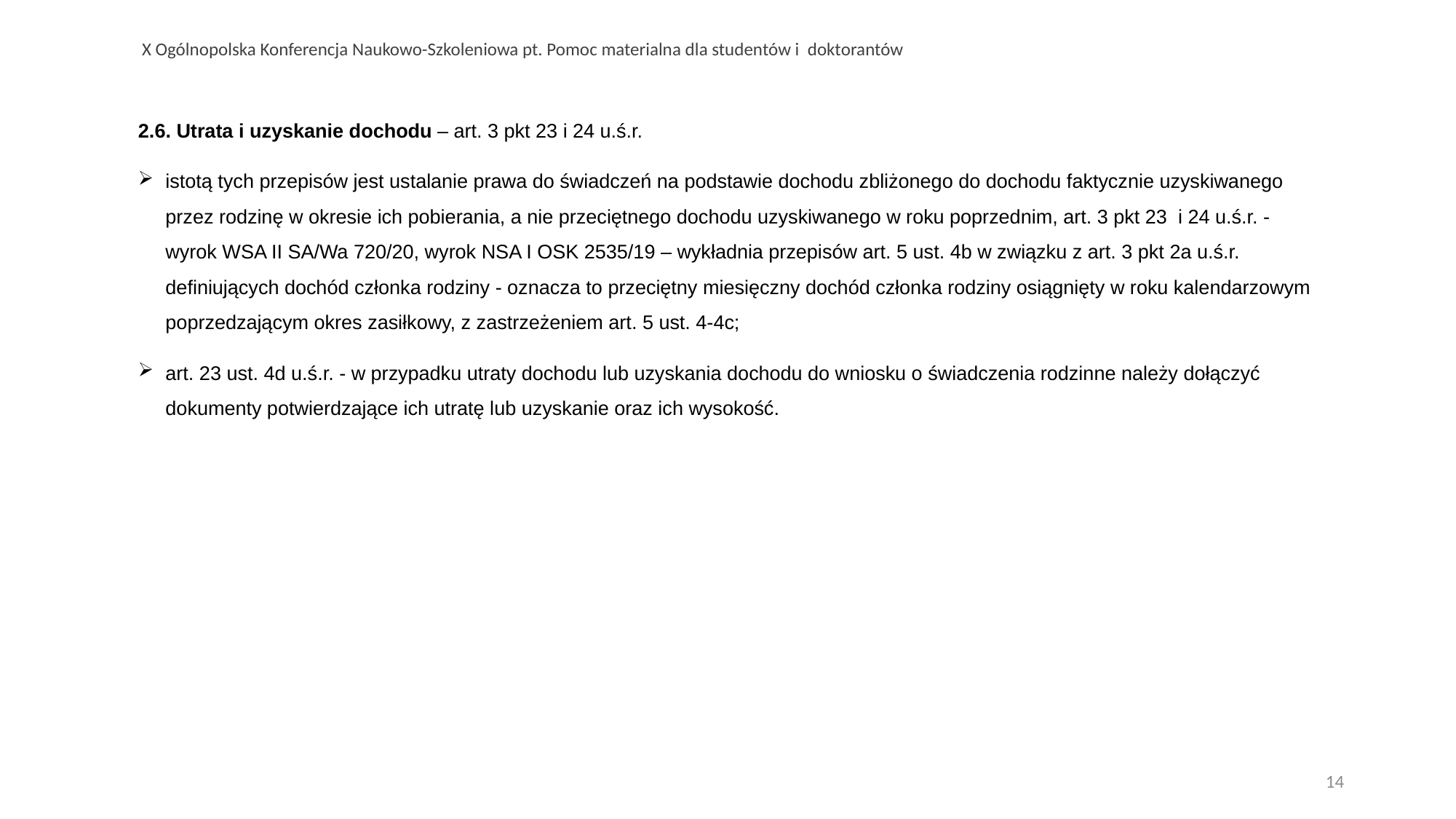

# X Ogólnopolska Konferencja Naukowo-Szkoleniowa pt. Pomoc materialna dla studentów i  doktorantów
2.6. Utrata i uzyskanie dochodu – art. 3 pkt 23 i 24 u.ś.r.
istotą tych przepisów jest ustalanie prawa do świadczeń na podstawie dochodu zbliżonego do dochodu faktycznie uzyskiwanego przez rodzinę w okresie ich pobierania, a nie przeciętnego dochodu uzyskiwanego w roku poprzednim, art. 3 pkt 23  i 24 u.ś.r. - wyrok WSA II SA/Wa 720/20, wyrok NSA I OSK 2535/19 – wykładnia przepisów art. 5 ust. 4b w związku z art. 3 pkt 2a u.ś.r. definiujących dochód członka rodziny - oznacza to przeciętny miesięczny dochód członka rodziny osiągnięty w roku kalendarzowym poprzedzającym okres zasiłkowy, z zastrzeżeniem art. 5 ust. 4-4c;
art. 23 ust. 4d u.ś.r. - w przypadku utraty dochodu lub uzyskania dochodu do wniosku o świadczenia rodzinne należy dołączyć dokumenty potwierdzające ich utratę lub uzyskanie oraz ich wysokość.

14